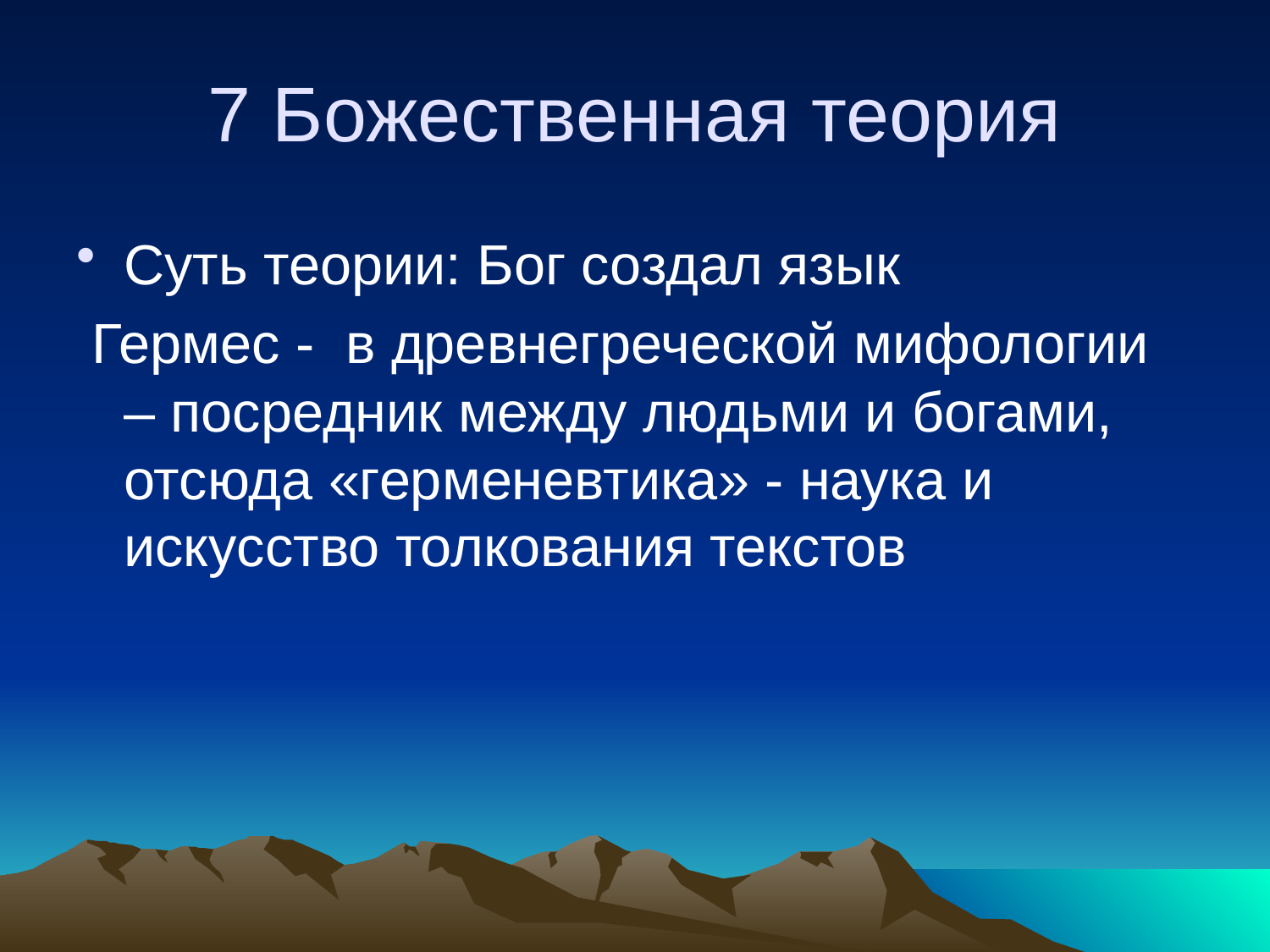

# 7 Божественная теория
Суть теории: Бог создал язык
 Гермес -  в древнегреческой мифологии – посредник между людьми и богами, отсюда «герменевтика» - наука и искусство толкования текстов